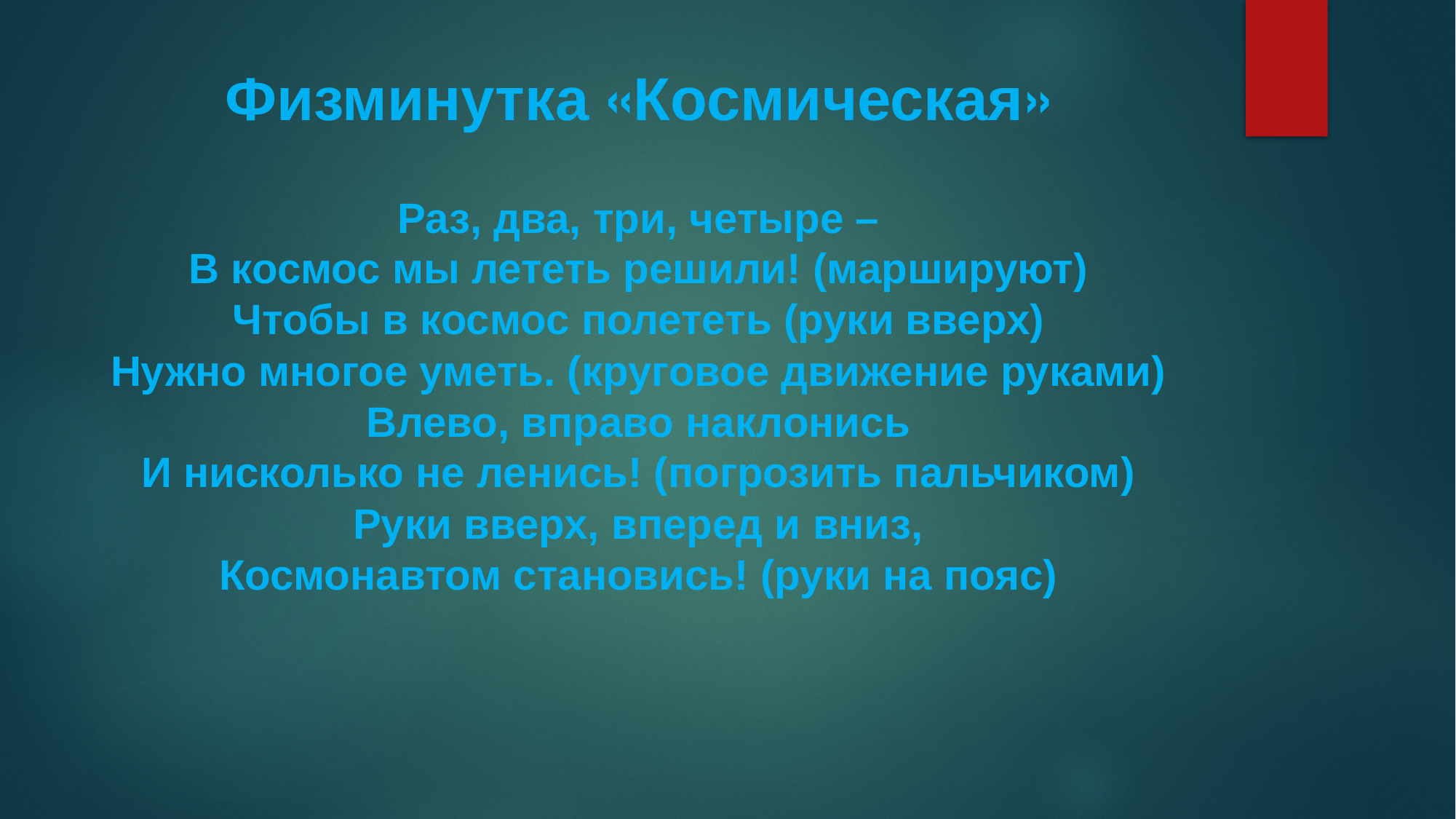

# Физминутка «Космическая» Раз, два, три, четыре – В космос мы лететь решили! (маршируют) Чтобы в космос полететь (руки вверх) Нужно многое уметь. (круговое движение руками) Влево, вправо наклонись И нисколько не ленись! (погрозить пальчиком) Руки вверх, вперед и вниз, Космонавтом становись! (руки на пояс)